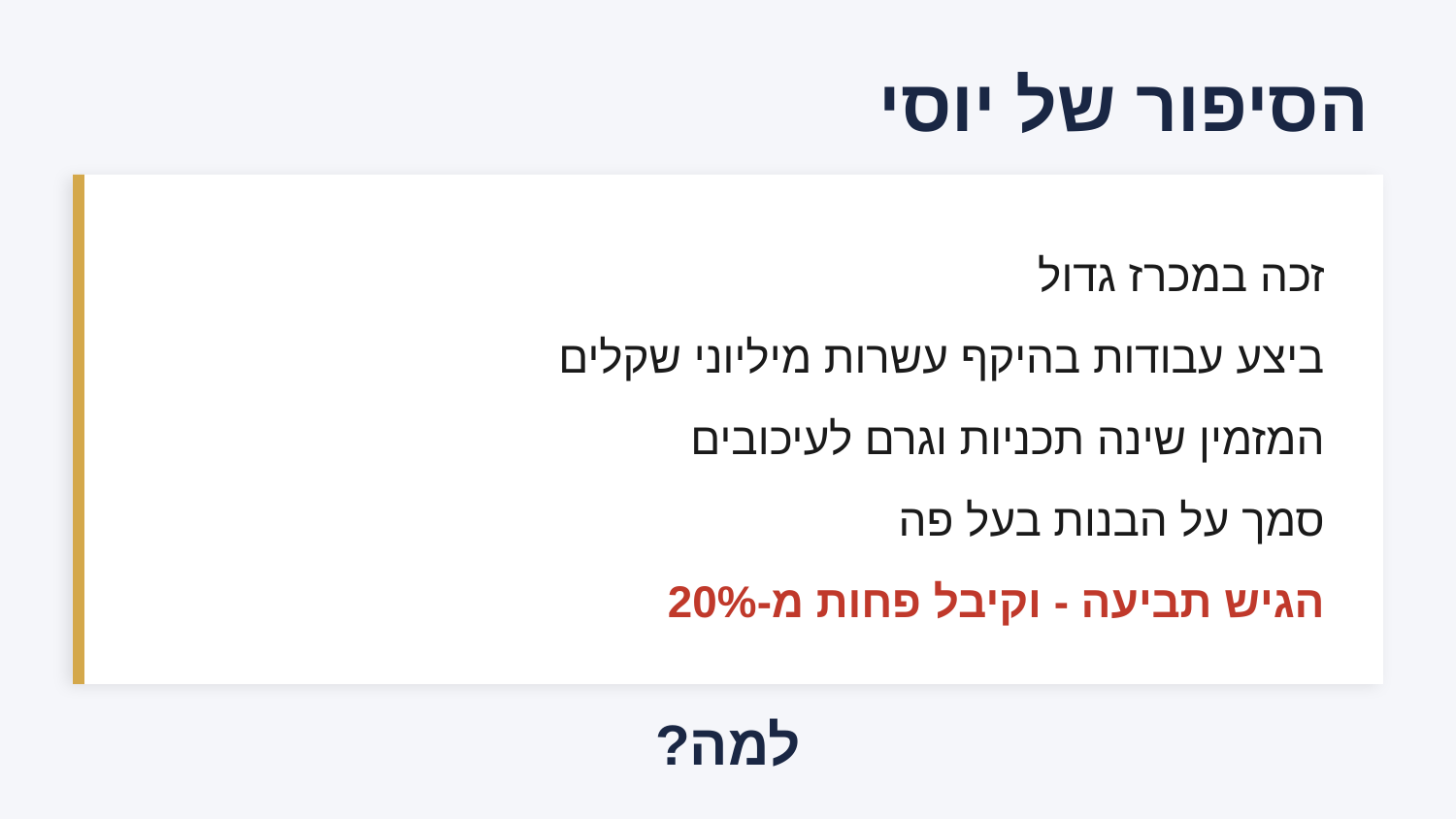

הסיפור של יוסי

זכה במכרז גדול
ביצע עבודות בהיקף עשרות מיליוני שקלים
המזמין שינה תכניות וגרם לעיכובים
סמך על הבנות בעל פה
הגיש תביעה - וקיבל פחות מ-20%
למה?